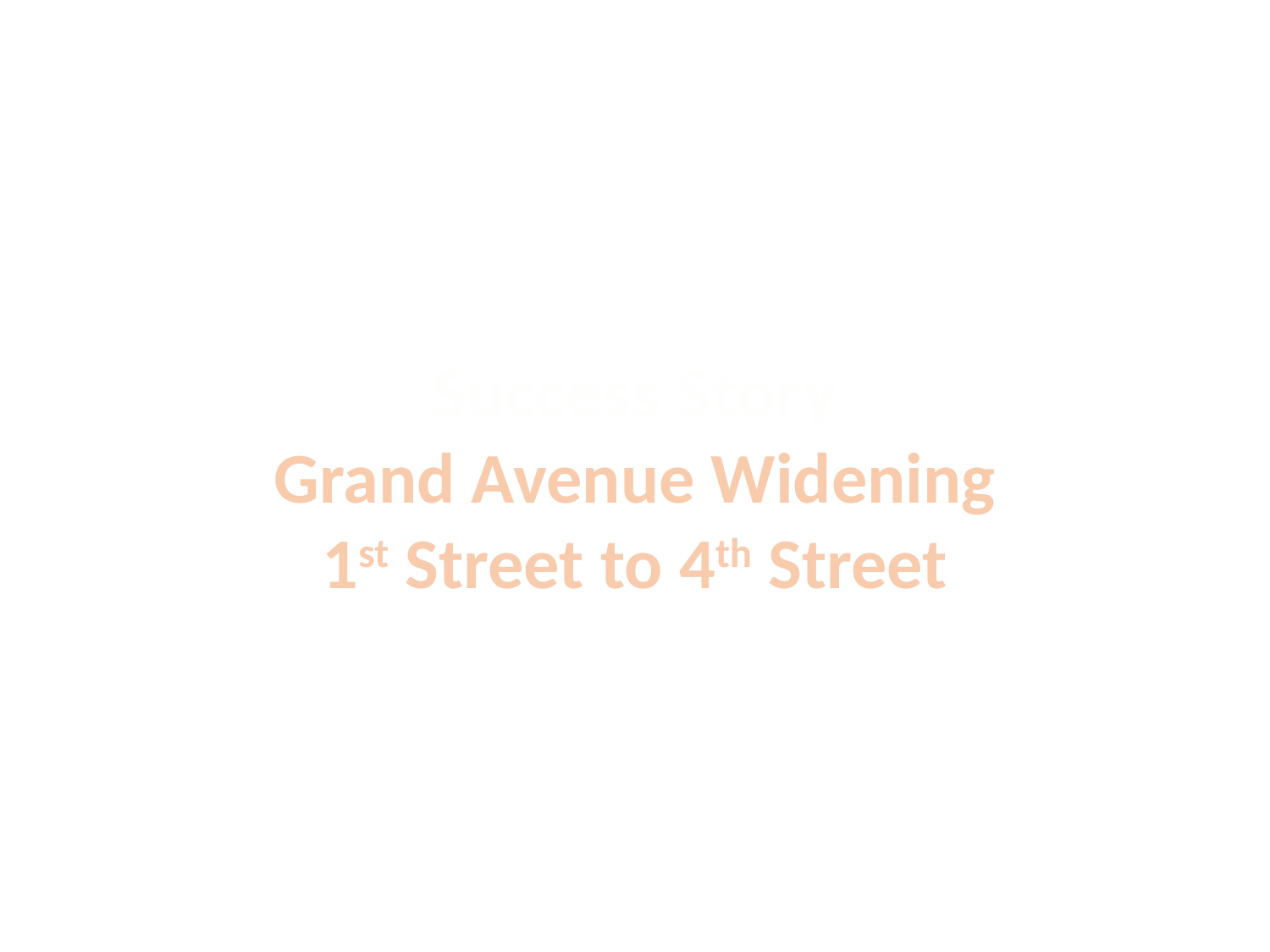

Success Story
Grand Avenue Widening
1st Street to 4th Street